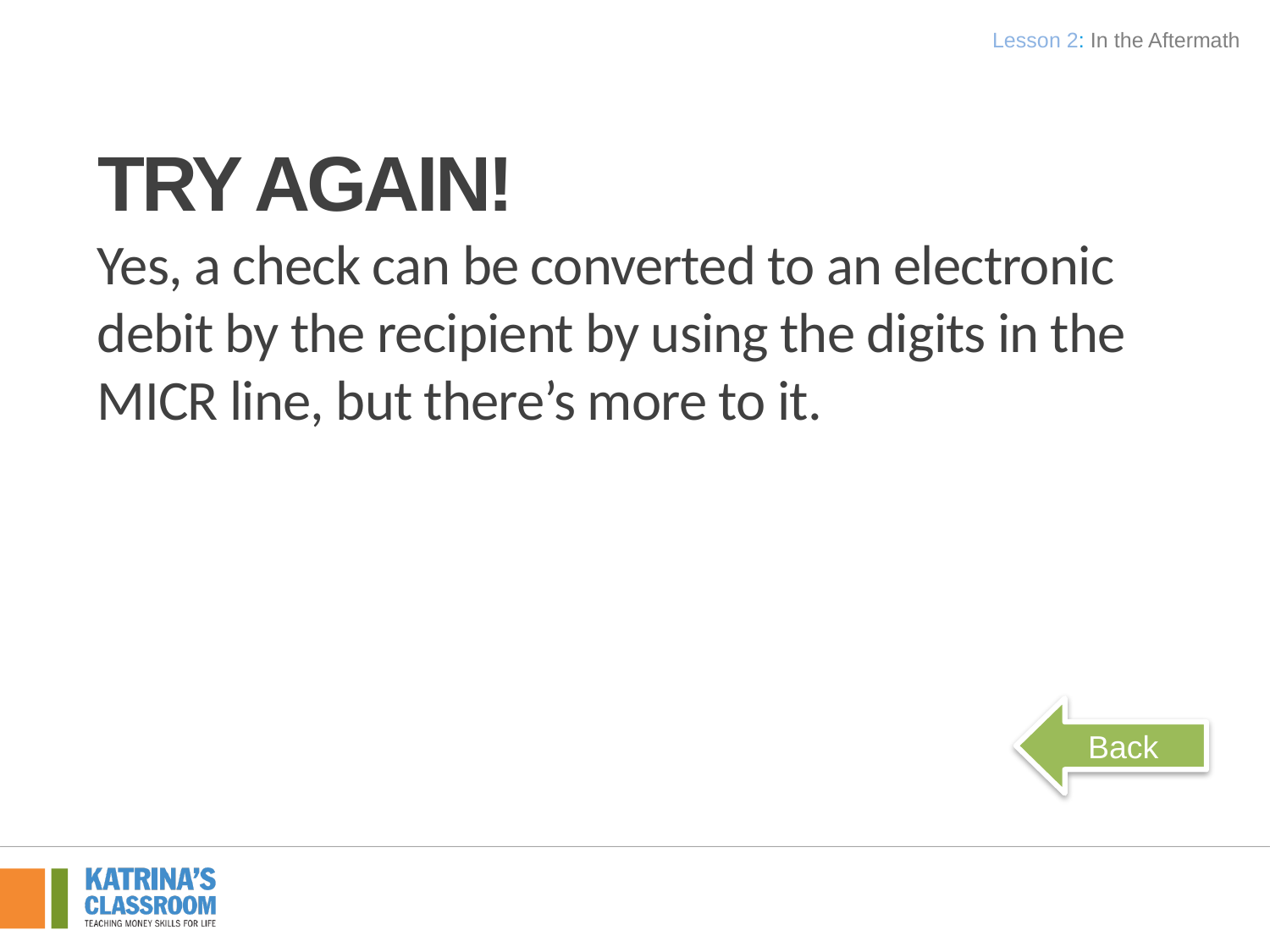

Lesson 2: In the Aftermath
Try Again!
Yes, a check can be converted to an electronic debit by the recipient by using the digits in the MICR line, but there’s more to it.
Back